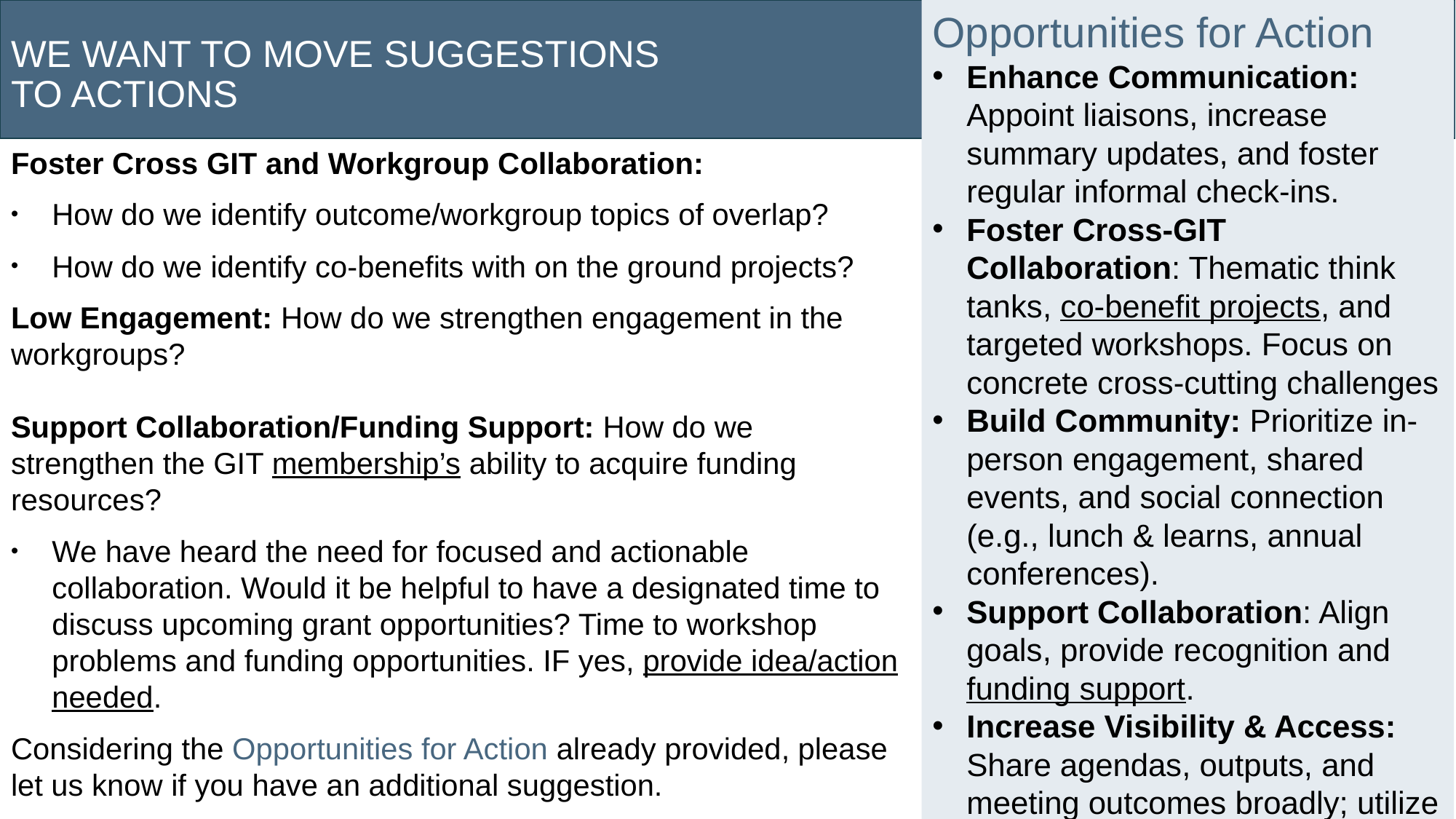

Opportunities for Action
Enhance Communication: Appoint liaisons, increase summary updates, and foster regular informal check-ins.
Foster Cross-GIT Collaboration: Thematic think tanks, co-benefit projects, and targeted workshops. Focus on concrete cross-cutting challenges
Build Community: Prioritize in-person engagement, shared events, and social connection (e.g., lunch & learns, annual conferences).
Support Collaboration: Align goals, provide recognition and funding support.
Increase Visibility & Access: Share agendas, outputs, and meeting outcomes broadly; utilize reminders and shared calendars.

# WE WANT TO MOVE SUGGESTIONS TO ACTIONS
Foster Cross GIT and Workgroup Collaboration:
How do we identify outcome/workgroup topics of overlap?
How do we identify co-benefits with on the ground projects?
Low Engagement: How do we strengthen engagement in the workgroups?
Support Collaboration/Funding Support: How do we strengthen the GIT membership’s ability to acquire funding resources?
We have heard the need for focused and actionable collaboration. Would it be helpful to have a designated time to discuss upcoming grant opportunities? Time to workshop problems and funding opportunities. IF yes, provide idea/action needed.
Considering the Opportunities for Action already provided, please let us know if you have an additional suggestion.